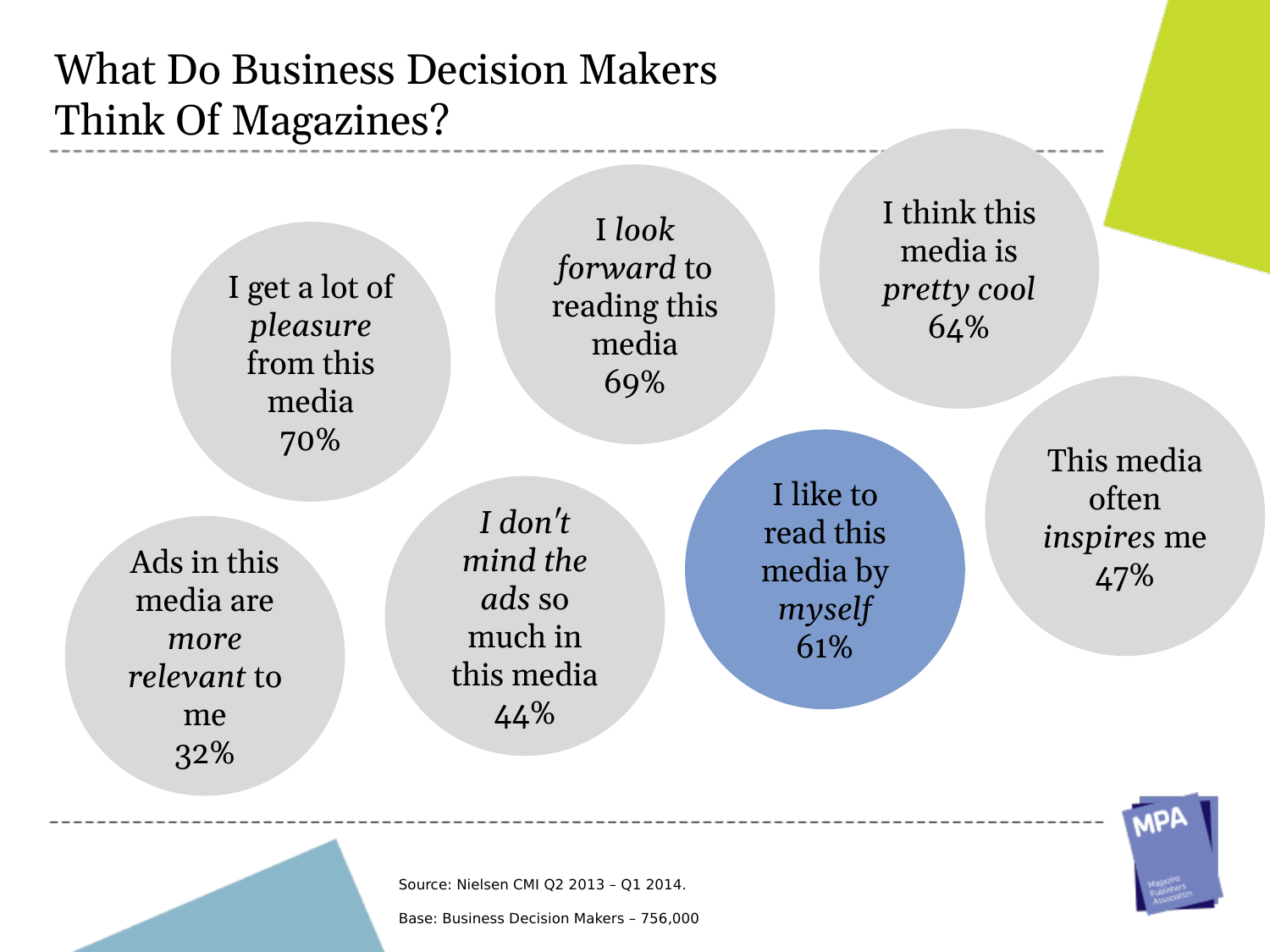

What Do Business Decision Makers
Think Of Magazines?
I think this media is pretty cool
64%
I look forward to reading this media
69%
I get a lot of pleasure from this media
70%
This media often inspires me
47%
I like to read this media by myself
61%
I don't mind the ads so much in this media
44%
Ads in this media are more relevant to me
32%
Source: Nielsen CMI Q2 2013 – Q1 2014.

Base: Business Decision Makers – 756,000